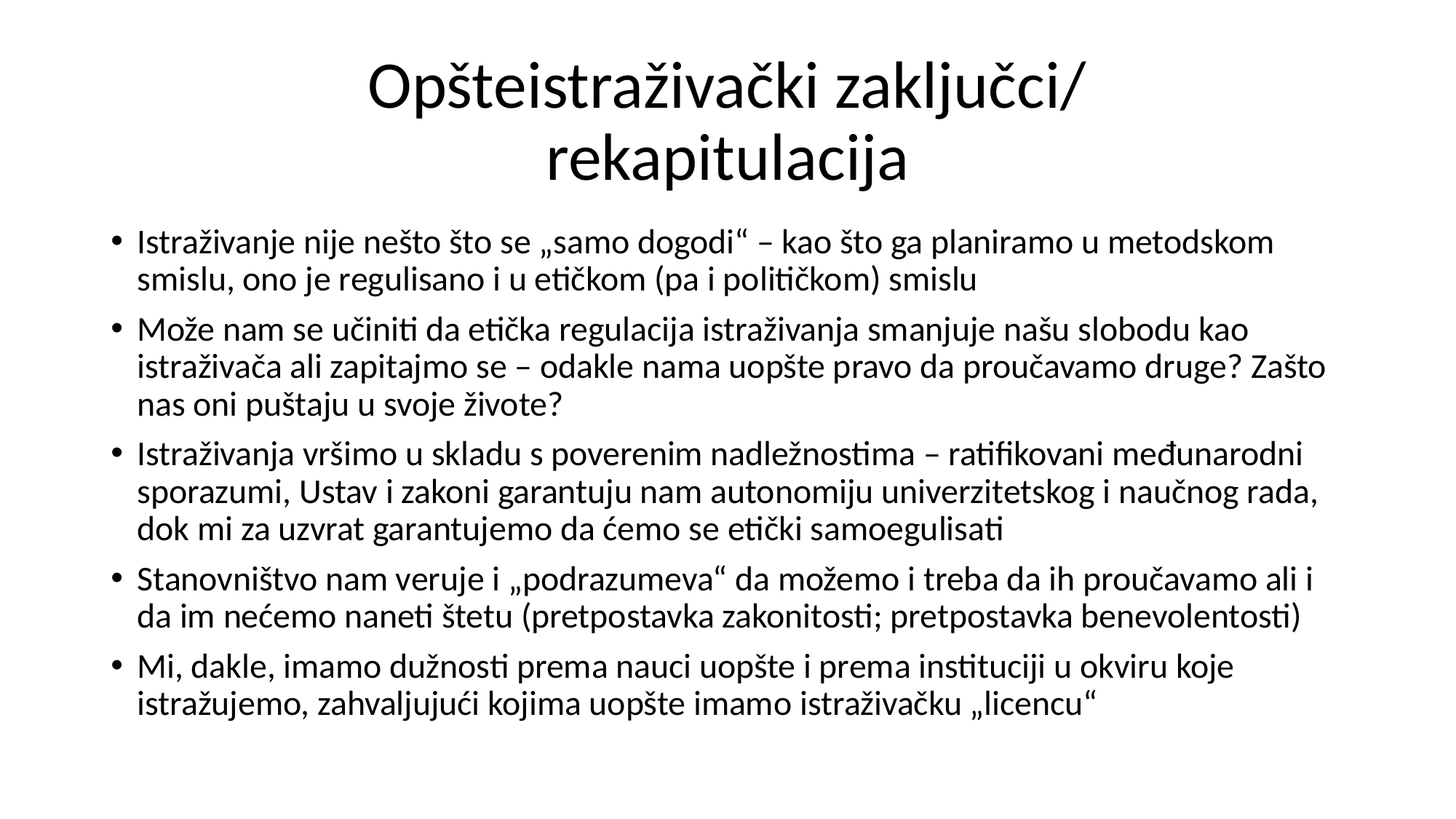

# Opšteistraživački zaključci/ rekapitulacija
Istraživanje nije nešto što se „samo dogodi“ – kao što ga planiramo u metodskom smislu, ono je regulisano i u etičkom (pa i političkom) smislu
Može nam se učiniti da etička regulacija istraživanja smanjuje našu slobodu kao istraživača ali zapitajmo se – odakle nama uopšte pravo da proučavamo druge? Zašto nas oni puštaju u svoje živote?
Istraživanja vršimo u skladu s poverenim nadležnostima – ratifikovani međunarodni sporazumi, Ustav i zakoni garantuju nam autonomiju univerzitetskog i naučnog rada, dok mi za uzvrat garantujemo da ćemo se etički samoegulisati
Stanovništvo nam veruje i „podrazumeva“ da možemo i treba da ih proučavamo ali i da im nećemo naneti štetu (pretpostavka zakonitosti; pretpostavka benevolentosti)
Mi, dakle, imamo dužnosti prema nauci uopšte i prema instituciji u okviru koje istražujemo, zahvaljujući kojima uopšte imamo istraživačku „licencu“